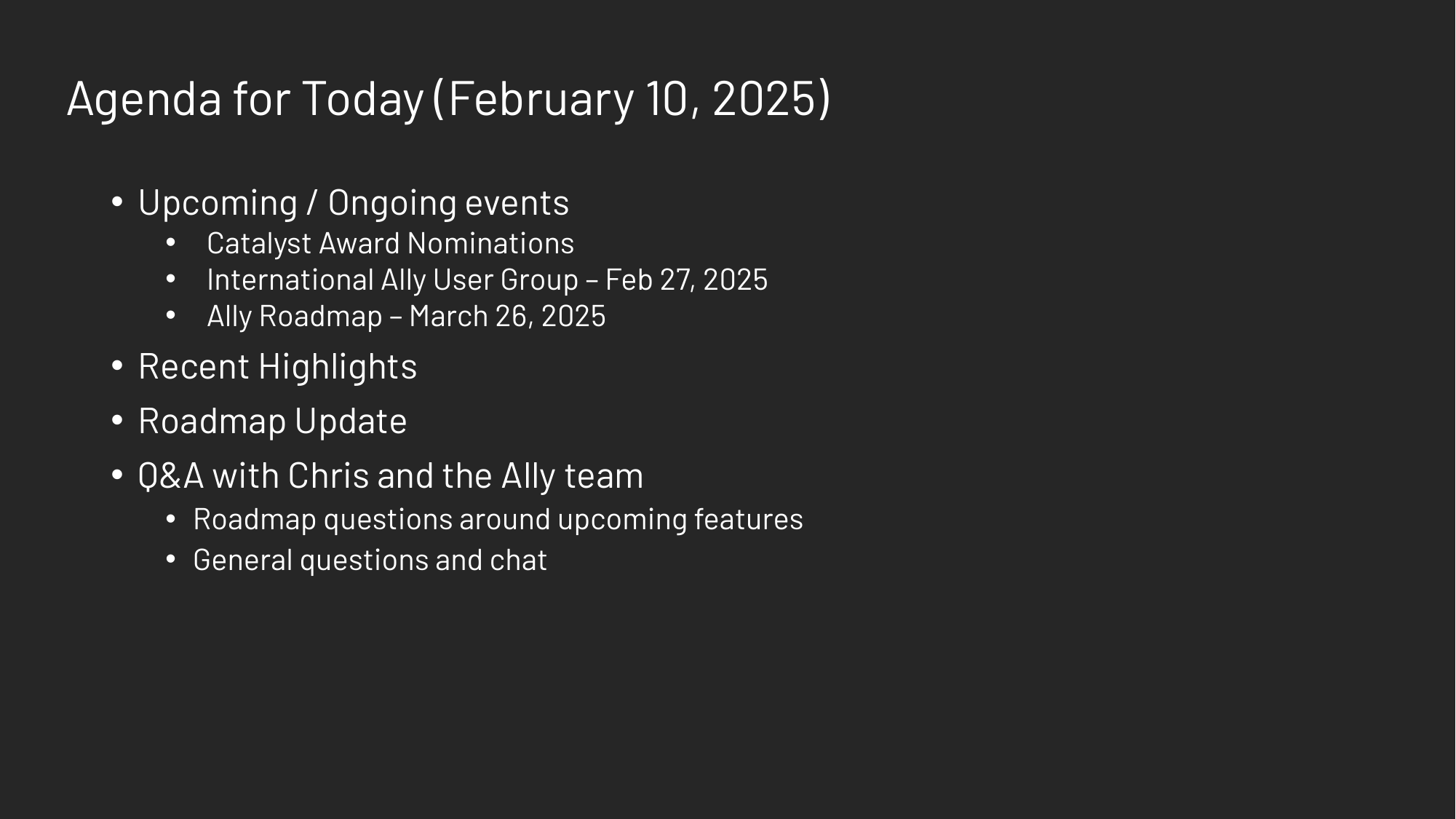

# Agenda for Today (February 10, 2025)
Upcoming / Ongoing events
Catalyst Award Nominations
International Ally User Group – Feb 27, 2025
Ally Roadmap – March 26, 2025
Recent Highlights
Roadmap Update
Q&A with Chris and the Ally team
Roadmap questions around upcoming features
General questions and chat